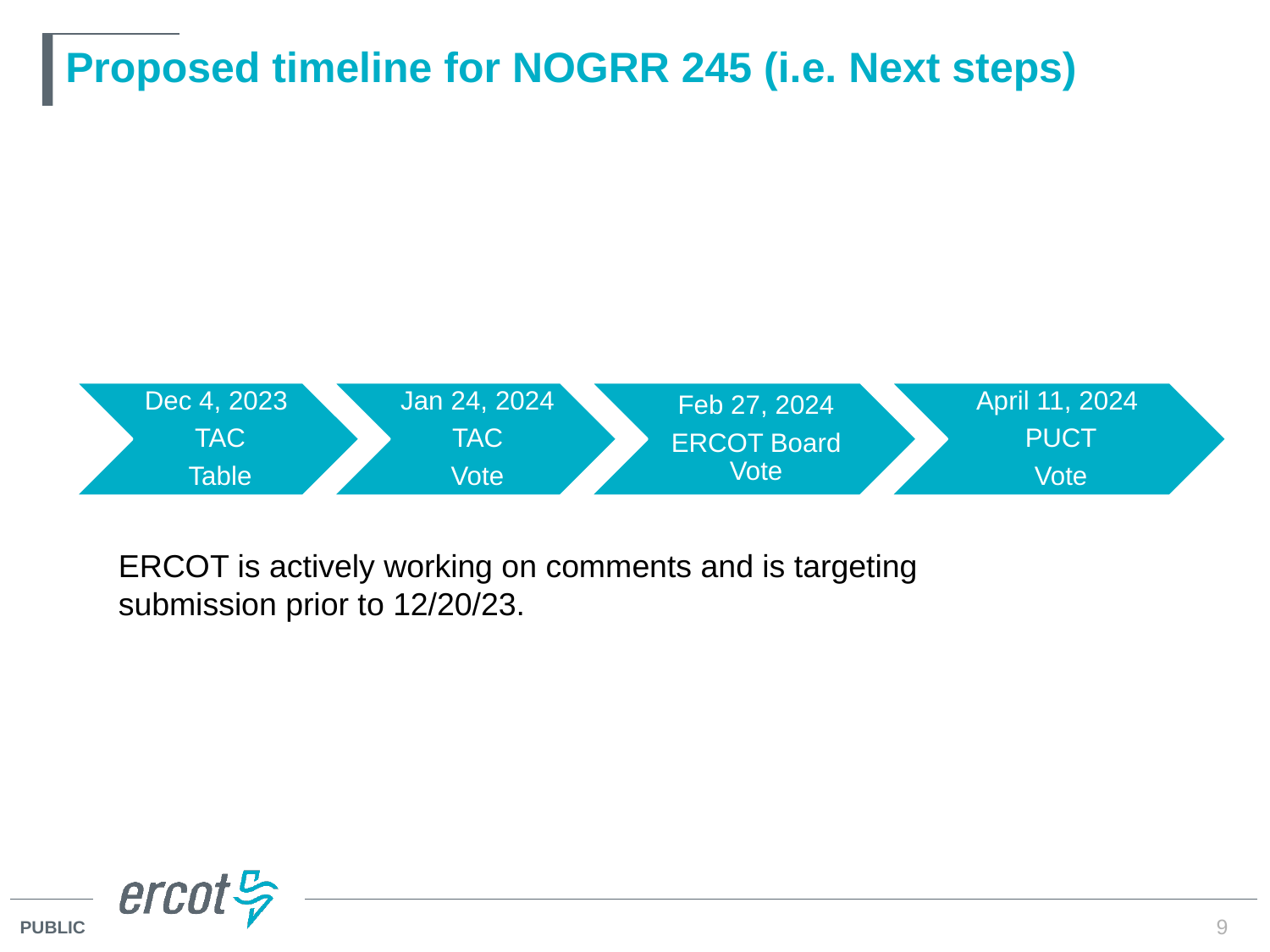

# Proposed timeline for NOGRR 245 (i.e. Next steps)
Dec 4, 2023
TAC
Table
Jan 24, 2024
TAC
Vote
Feb 27, 2024
ERCOT Board Vote
April 11, 2024
PUCT
Vote
ERCOT is actively working on comments and is targeting submission prior to 12/20/23.
9